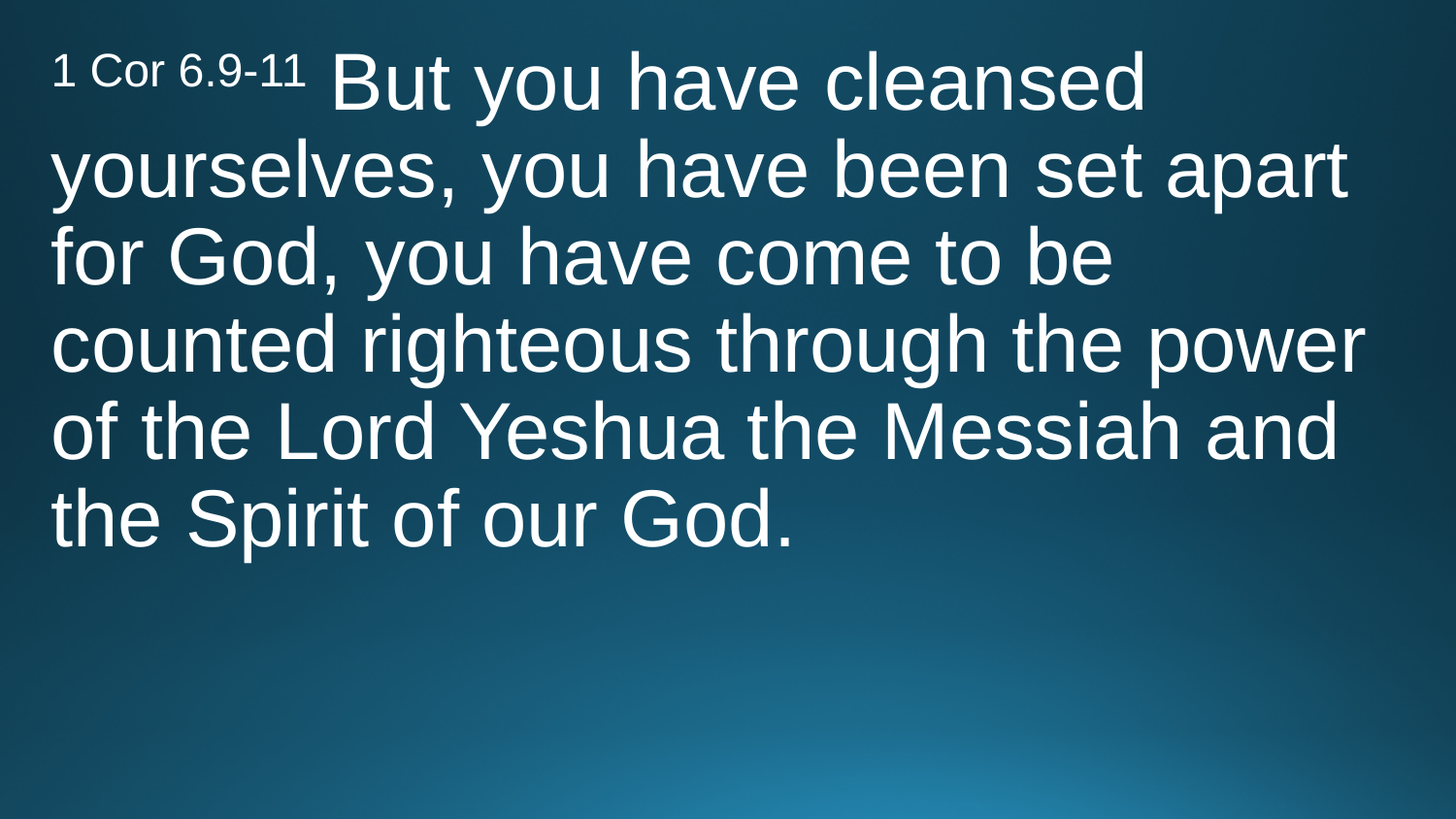

1 Cor 6.9-11 But you have cleansed yourselves, you have been set apart for God, you have come to be counted righteous through the power of the Lord Yeshua the Messiah and the Spirit of our God.